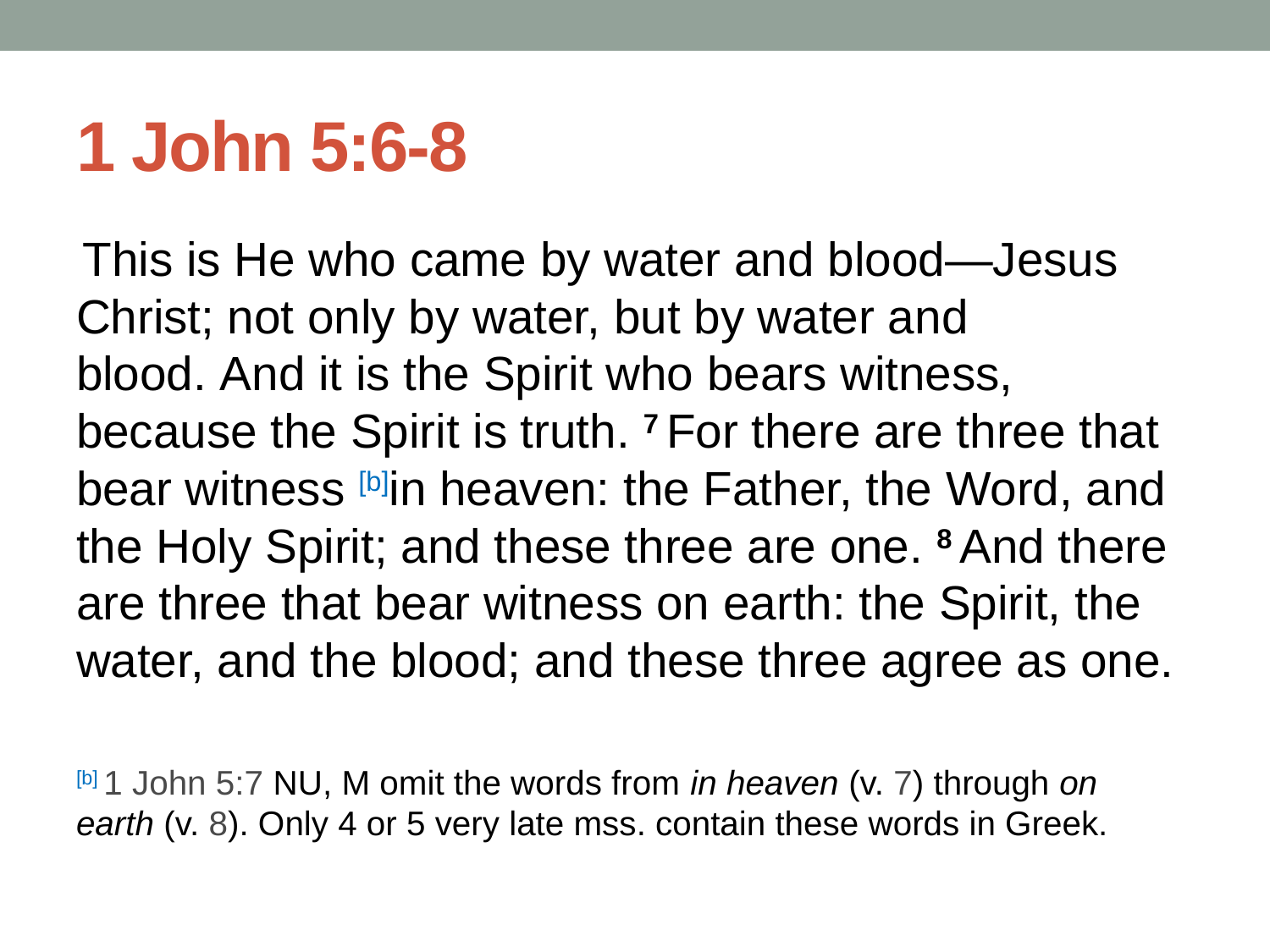

# 1 John 5:6-8
 This is He who came by water and blood—Jesus Christ; not only by water, but by water and blood. And it is the Spirit who bears witness, because the Spirit is truth. 7 For there are three that bear witness [b]in heaven: the Father, the Word, and the Holy Spirit; and these three are one. 8 And there are three that bear witness on earth: the Spirit, the water, and the blood; and these three agree as one.

[b] 1 John 5:7 NU, M omit the words from in heaven (v. 7) through on earth (v. 8). Only 4 or 5 very late mss. contain these words in Greek.